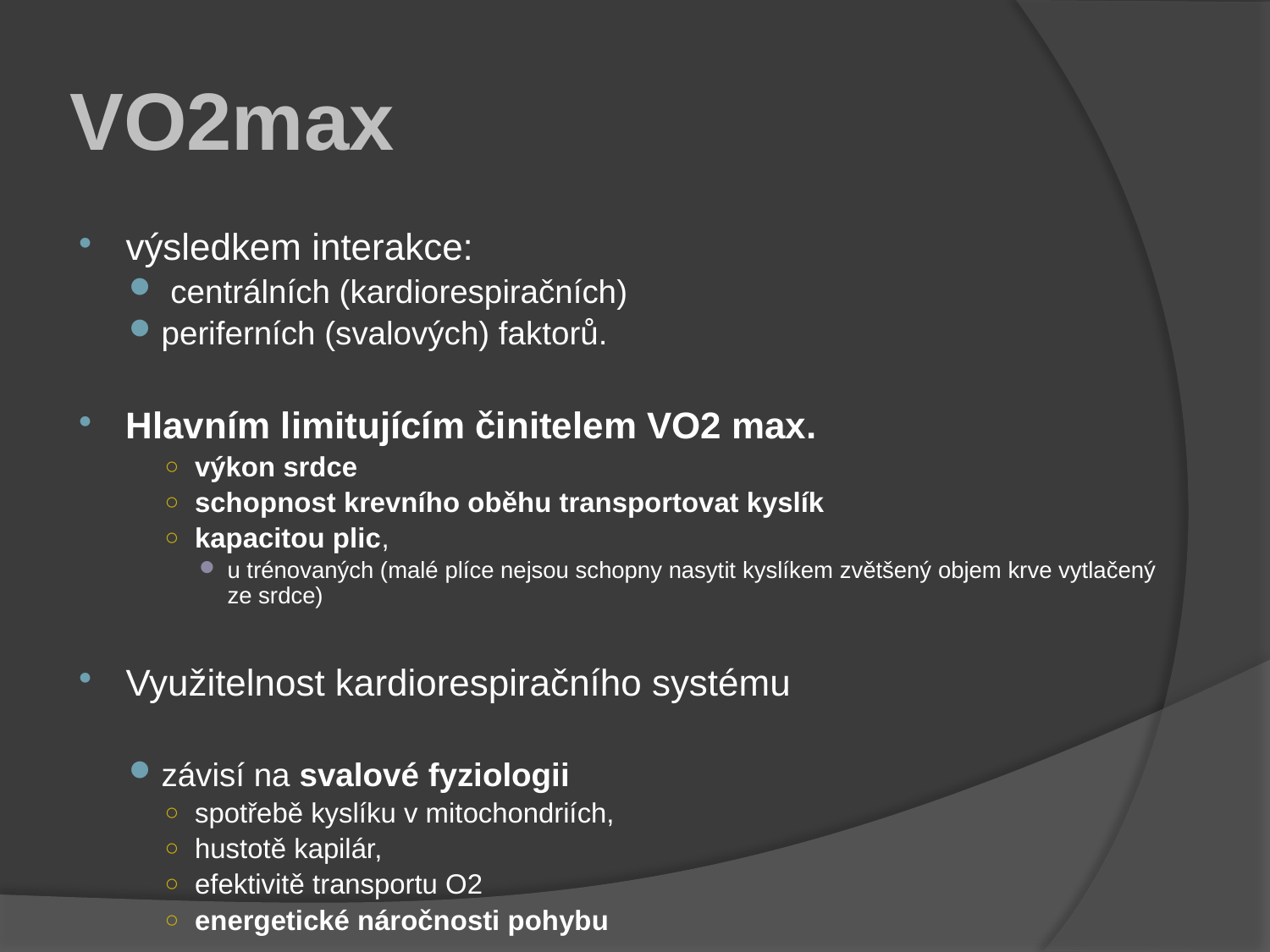

# VO2max
výsledkem interakce:
 centrálních (kardiorespiračních)
periferních (svalových) faktorů.

Hlavním limitujícím činitelem VO2 max.
výkon srdce
schopnost krevního oběhu transportovat kyslík
kapacitou plic,
u trénovaných (malé plíce nejsou schopny nasytit kyslíkem zvětšený objem krve vytlačený ze srdce)

Využitelnost kardiorespiračního systému

závisí na svalové fyziologii
spotřebě kyslíku v mitochondriích,
hustotě kapilár,
efektivitě transportu O2
energetické náročnosti pohybu